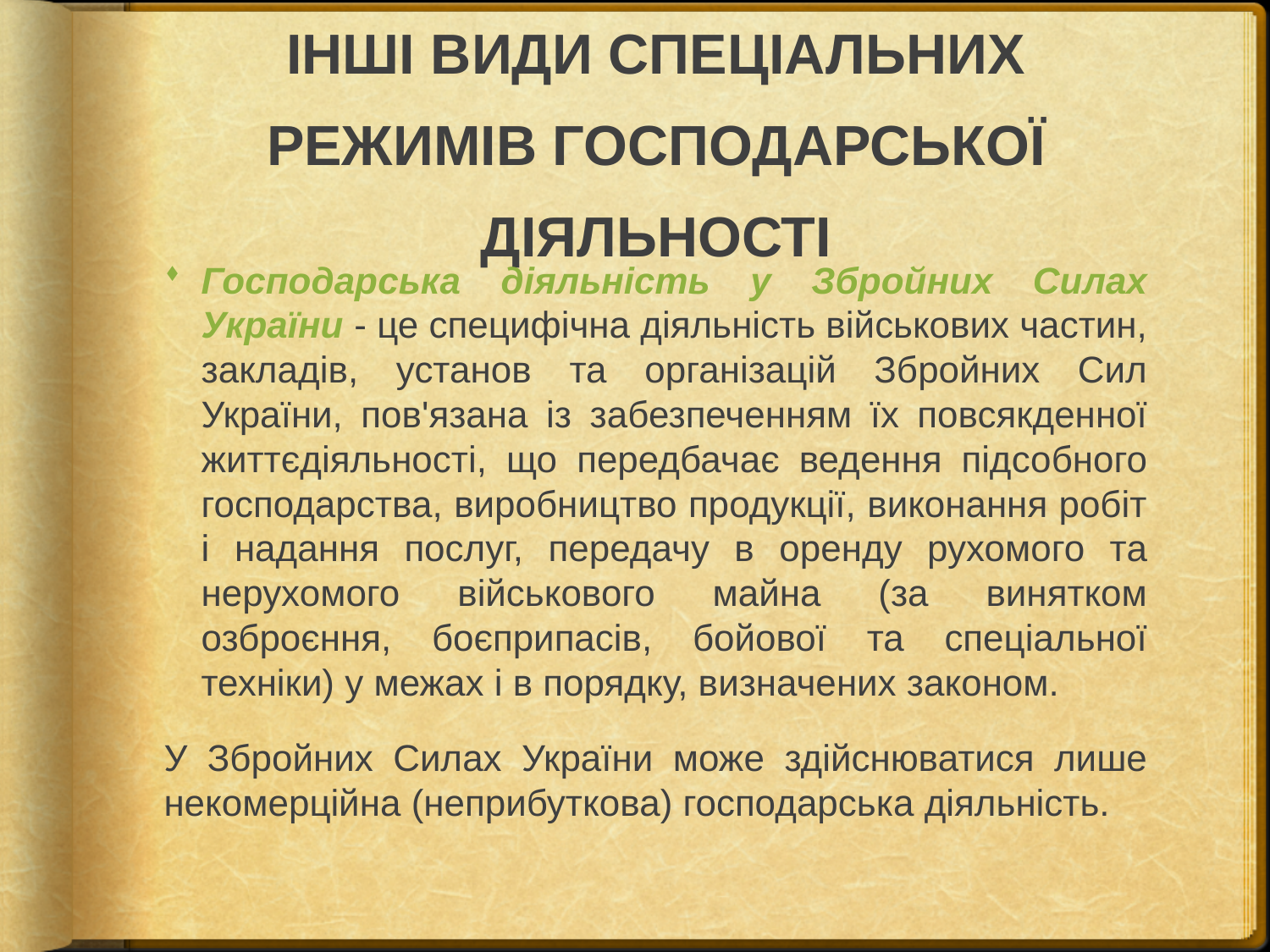

# ІНШІ ВИДИ СПЕЦІАЛЬНИХ РЕЖИМІВ ГОСПОДАРСЬКОЇ ДІЯЛЬНОСТІ
Господарська діяльність у Збройних Силах України - це специфічна діяльність військових частин, закладів, установ та організацій Збройних Сил України, пов'язана із забезпеченням їх повсякденної життєдіяльності, що передбачає ведення підсобного господарства, виробництво продукції, виконання робіт і надання послуг, передачу в оренду рухомого та нерухомого військового майна (за винятком озброєння, боєприпасів, бойової та спеціальної техніки) у межах і в порядку, визначених законом.
У Збройних Силах України може здійснюватися лише некомерційна (неприбуткова) господарська діяльність.